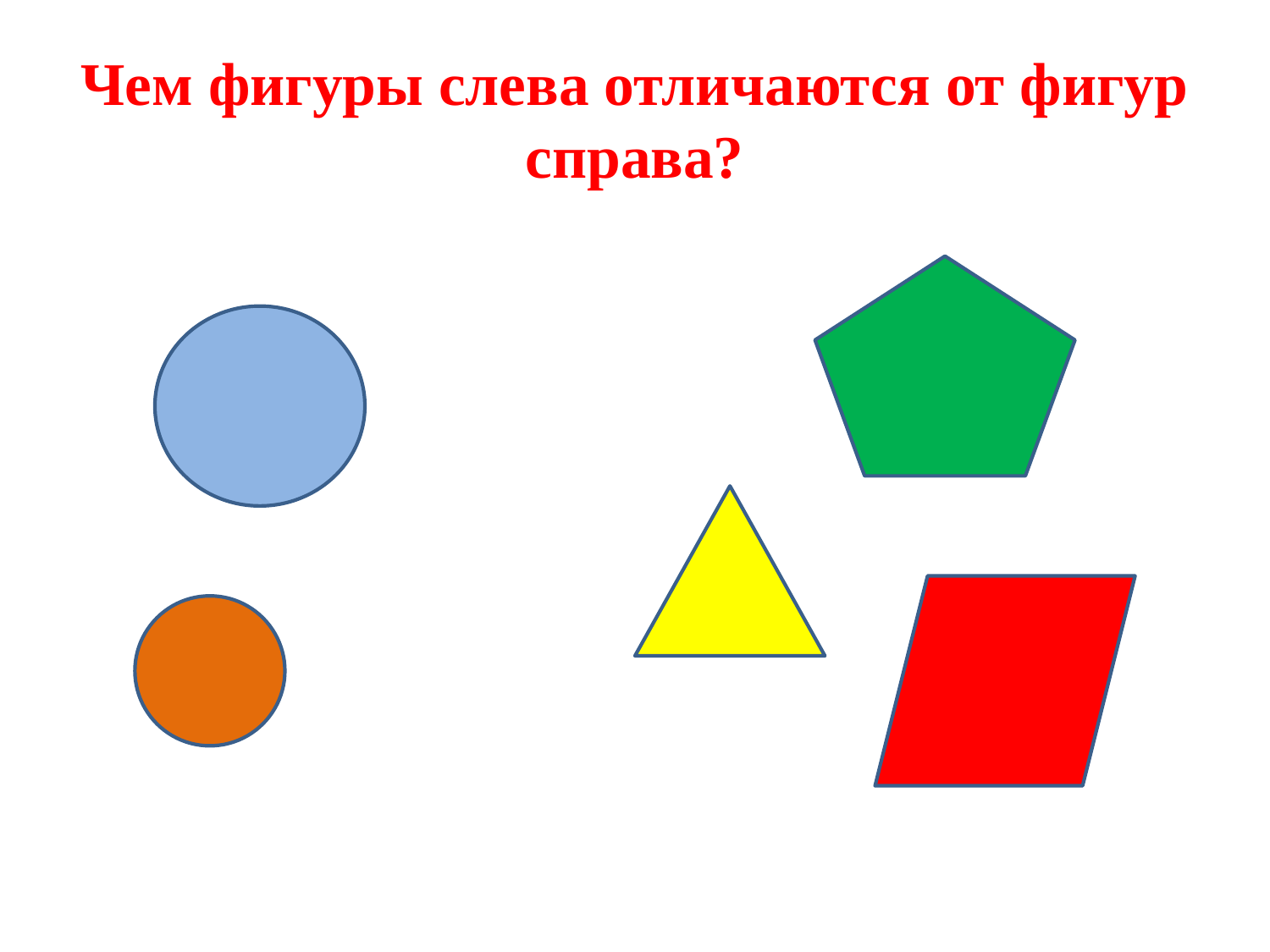

# Чем фигуры слева отличаются от фигур справа?